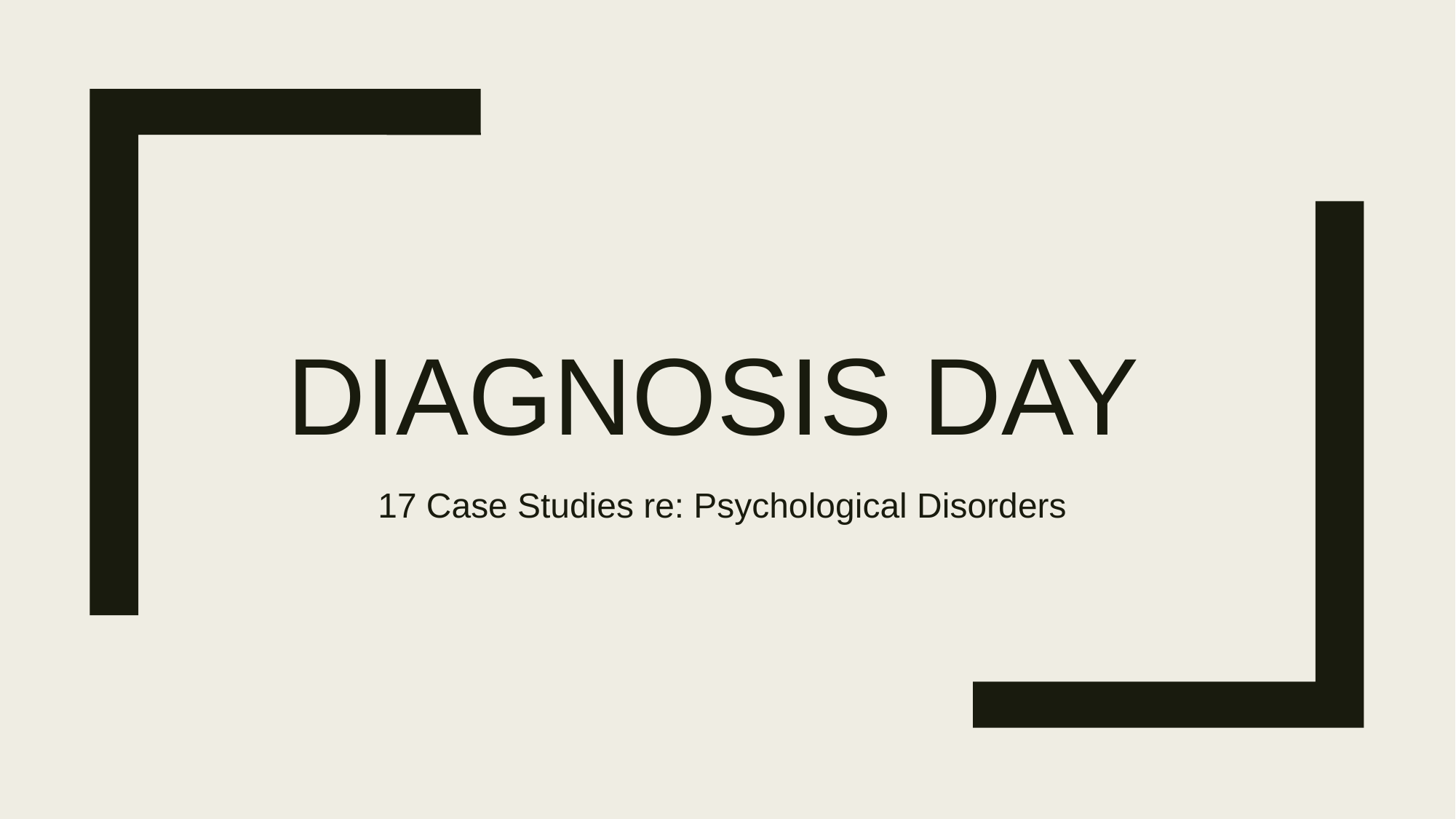

# Diagnosis day
17 Case Studies re: Psychological Disorders